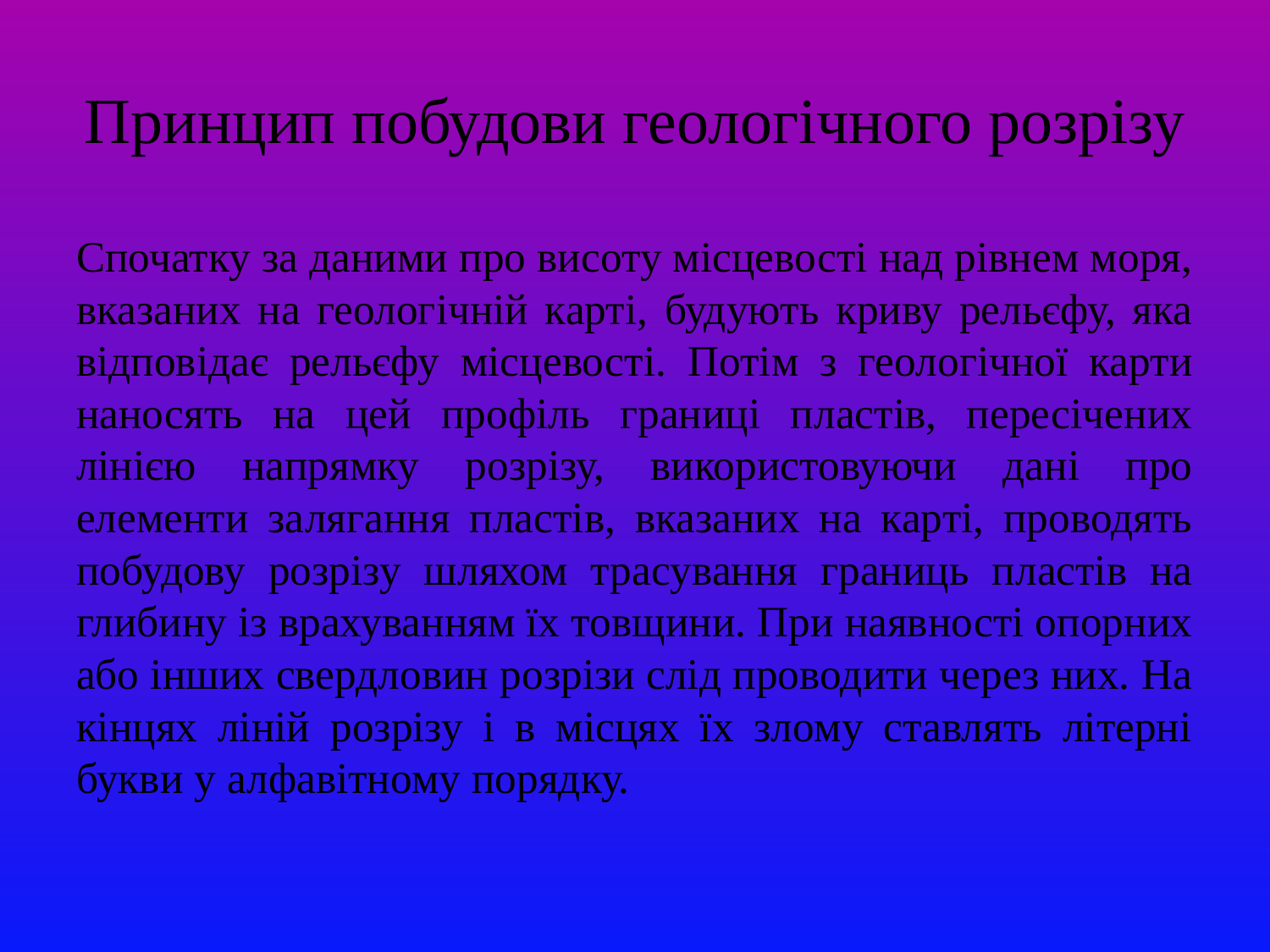

# Принцип побудови геологічного розрізу
Спочатку за даними про висоту місцевості над рівнем моря, вказаних на геологічній карті, будують криву рельєфу, яка відповідає рельєфу місцевості. Потім з геологічної карти наносять на цей профіль границі пластів, пересічених лінією напрямку розрізу, використовуючи дані про елементи залягання пластів, вказаних на карті, проводять побудову розрізу шляхом трасування границь пластів на глибину із врахуванням їх товщини. При наявності опорних або інших свердловин розрізи слід проводити через них. На кінцях ліній розрізу і в місцях їх злому ставлять літерні букви у алфавітному порядку.